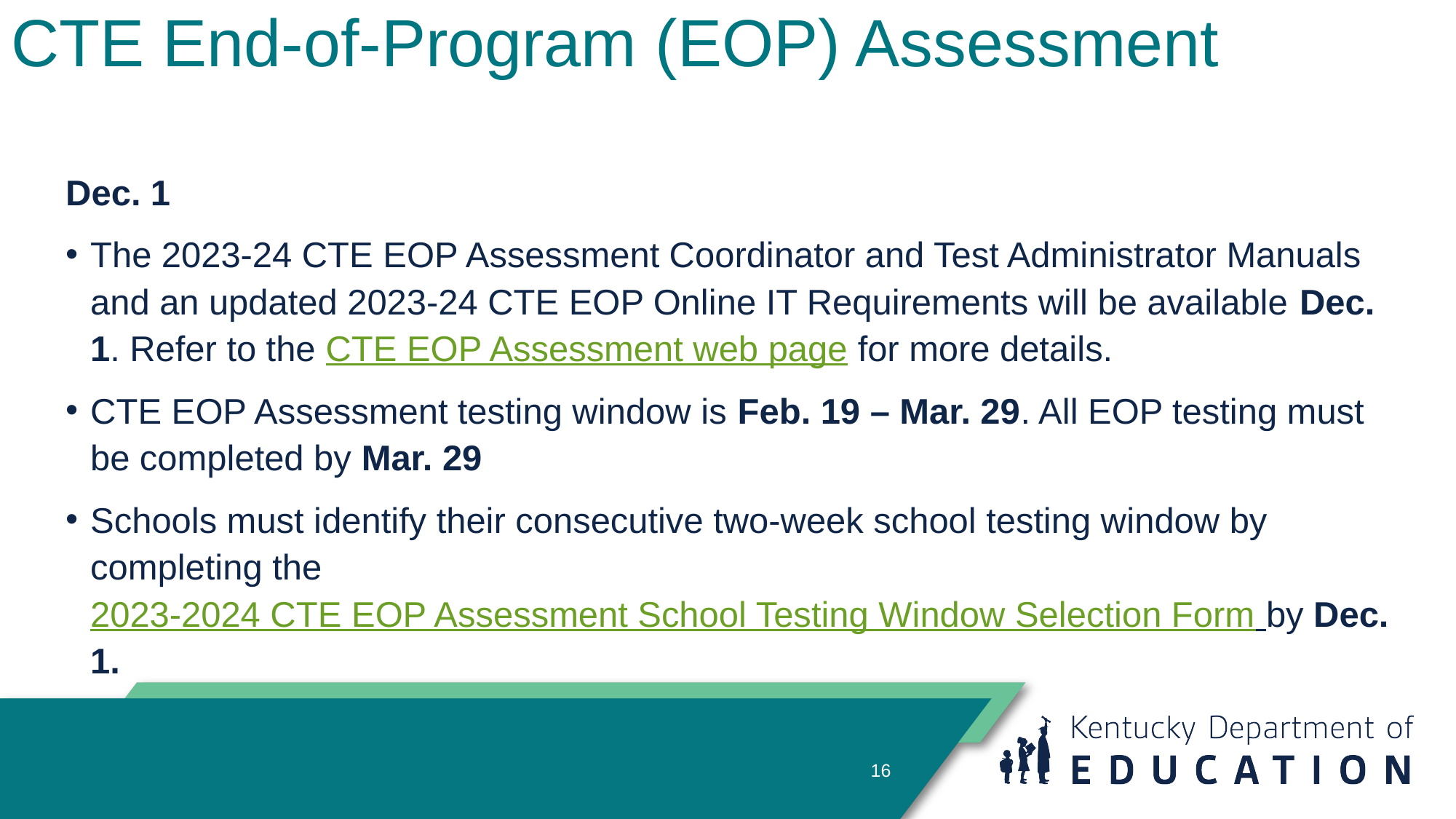

# CTE End-of-Program (EOP) Assessment 2
Dec. 1
The 2023-24 CTE EOP Assessment Coordinator and Test Administrator Manuals and an updated 2023-24 CTE EOP Online IT Requirements will be available Dec. 1. Refer to the CTE EOP Assessment web page for more details.
CTE EOP Assessment testing window is Feb. 19 – Mar. 29. All EOP testing must be completed by Mar. 29
Schools must identify their consecutive two-week school testing window by completing the 2023-2024 CTE EOP Assessment School Testing Window Selection Form by Dec. 1.
16